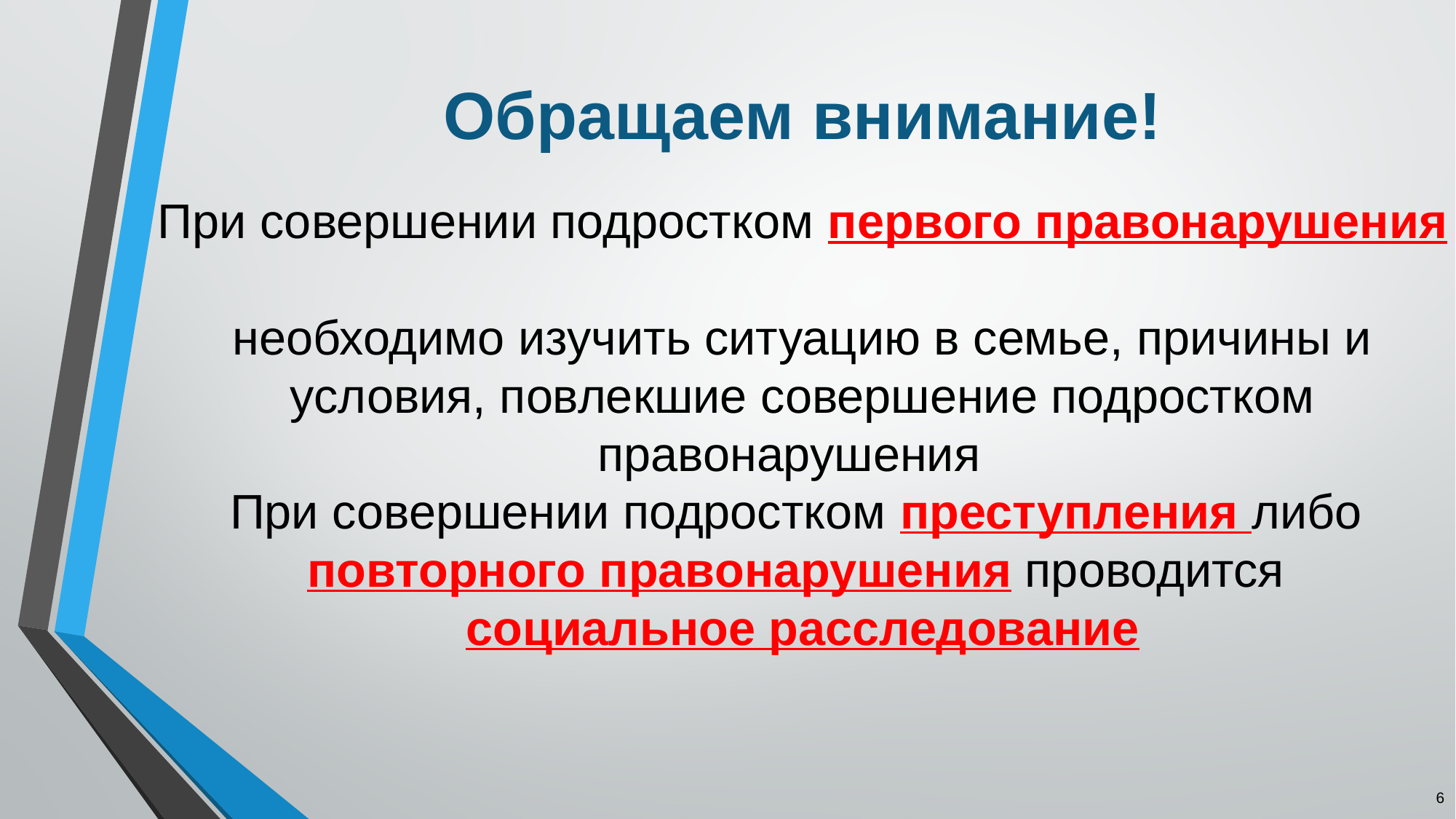

Обращаем внимание!
При совершении подростком первого правонарушения
необходимо изучить ситуацию в семье, причины и условия, повлекшие совершение подростком правонарушения
При совершении подростком преступления либо
повторного правонарушения проводится
социальное расследование
6